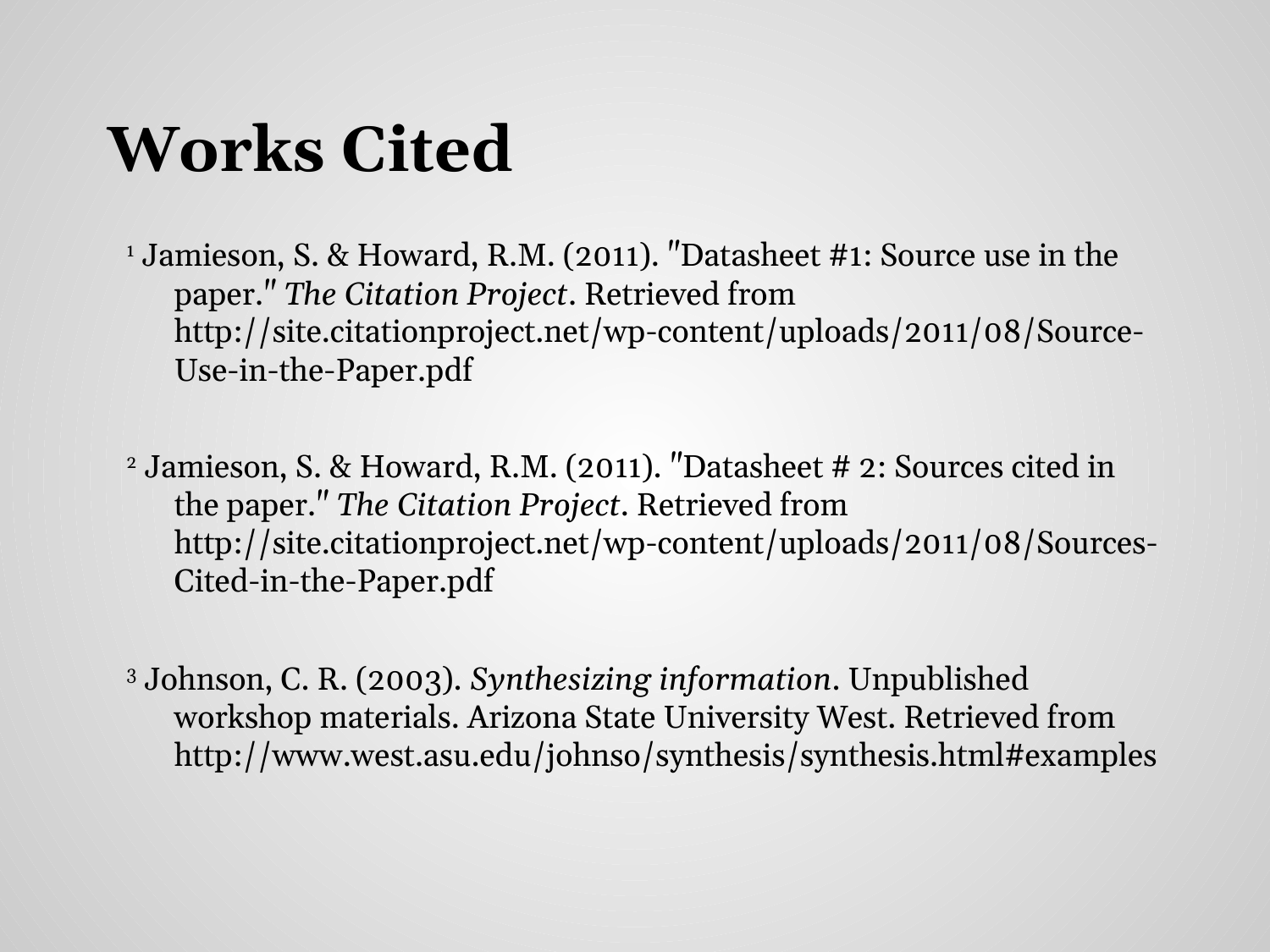

# Works Cited
1 Jamieson, S. & Howard, R.M. (2011). "Datasheet #1: Source use in the paper." The Citation Project. Retrieved from http://site.citationproject.net/wp-content/uploads/2011/08/Source-Use-in-the-Paper.pdf

2 Jamieson, S. & Howard, R.M. (2011). "Datasheet # 2: Sources cited in the paper." The Citation Project. Retrieved from http://site.citationproject.net/wp-content/uploads/2011/08/Sources-Cited-in-the-Paper.pdf

3 Johnson, C. R. (2003). Synthesizing information. Unpublished workshop materials. Arizona State University West. Retrieved from http://www.west.asu.edu/johnso/synthesis/synthesis.html#examples